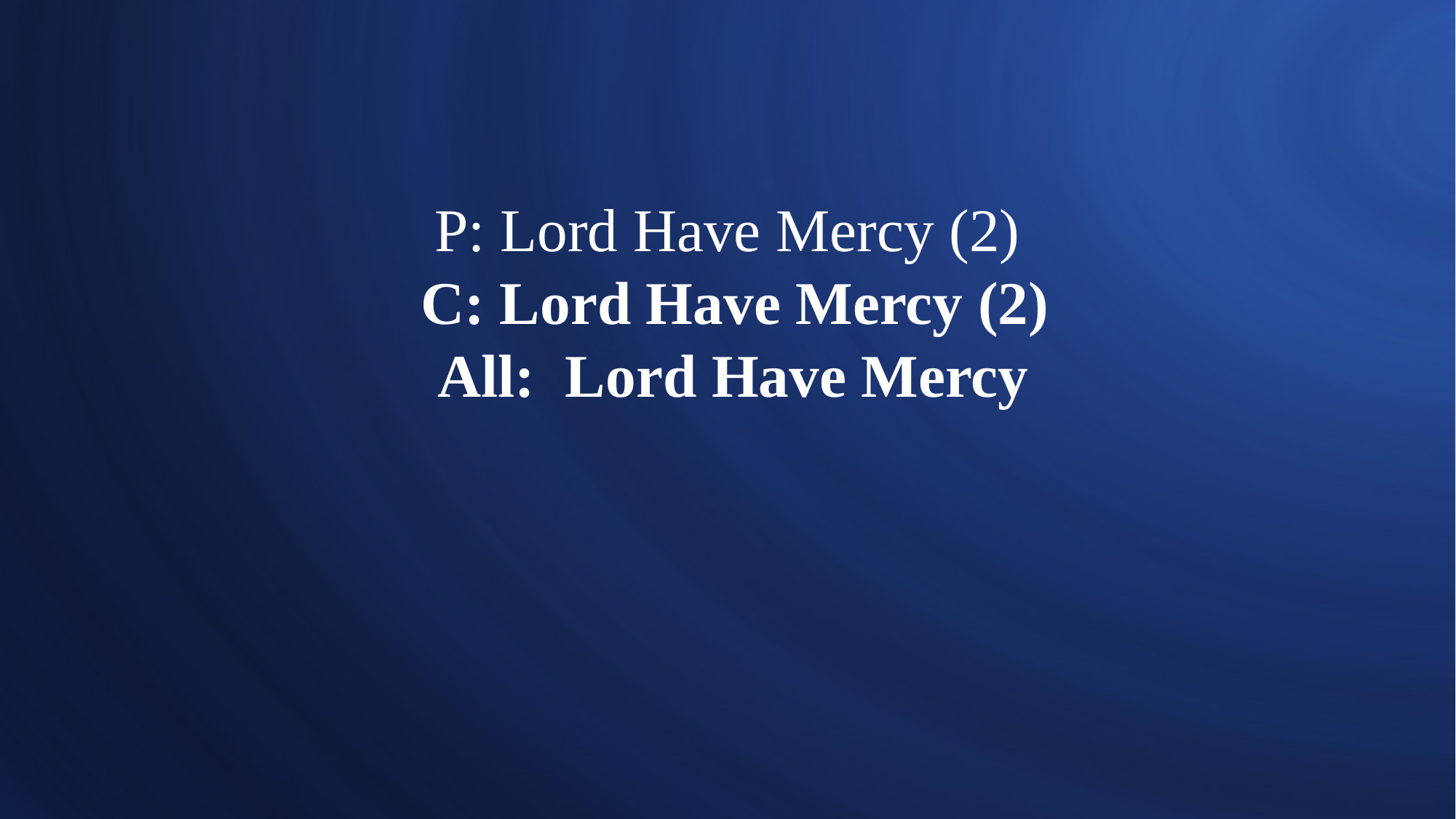

# P: Lord Have Mercy (2) C: Lord Have Mercy (2) All:  Lord Have Mercy